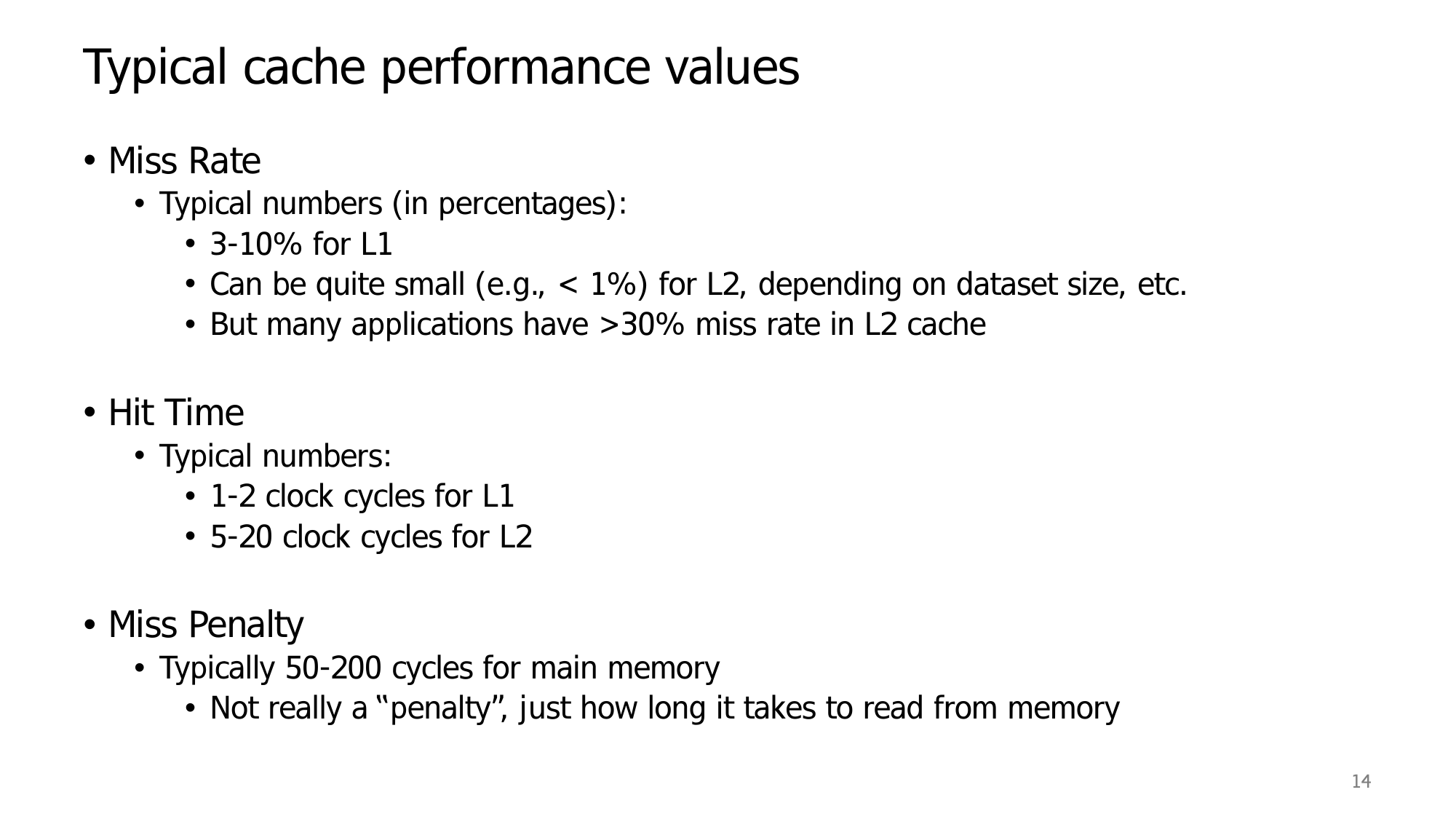

# Typical cache performance values
Miss Rate
Typical numbers (in percentages):
3-10% for L1
Can be quite small (e.g., < 1%) for L2, depending on dataset size, etc.
But many applications have >30% miss rate in L2 cache
Hit Time
Typical numbers:
1-2 clock cycles for L1
5-20 clock cycles for L2
Miss Penalty
Typically 50-200 cycles for main memory
Not really a “penalty”, just how long it takes to read from memory
14